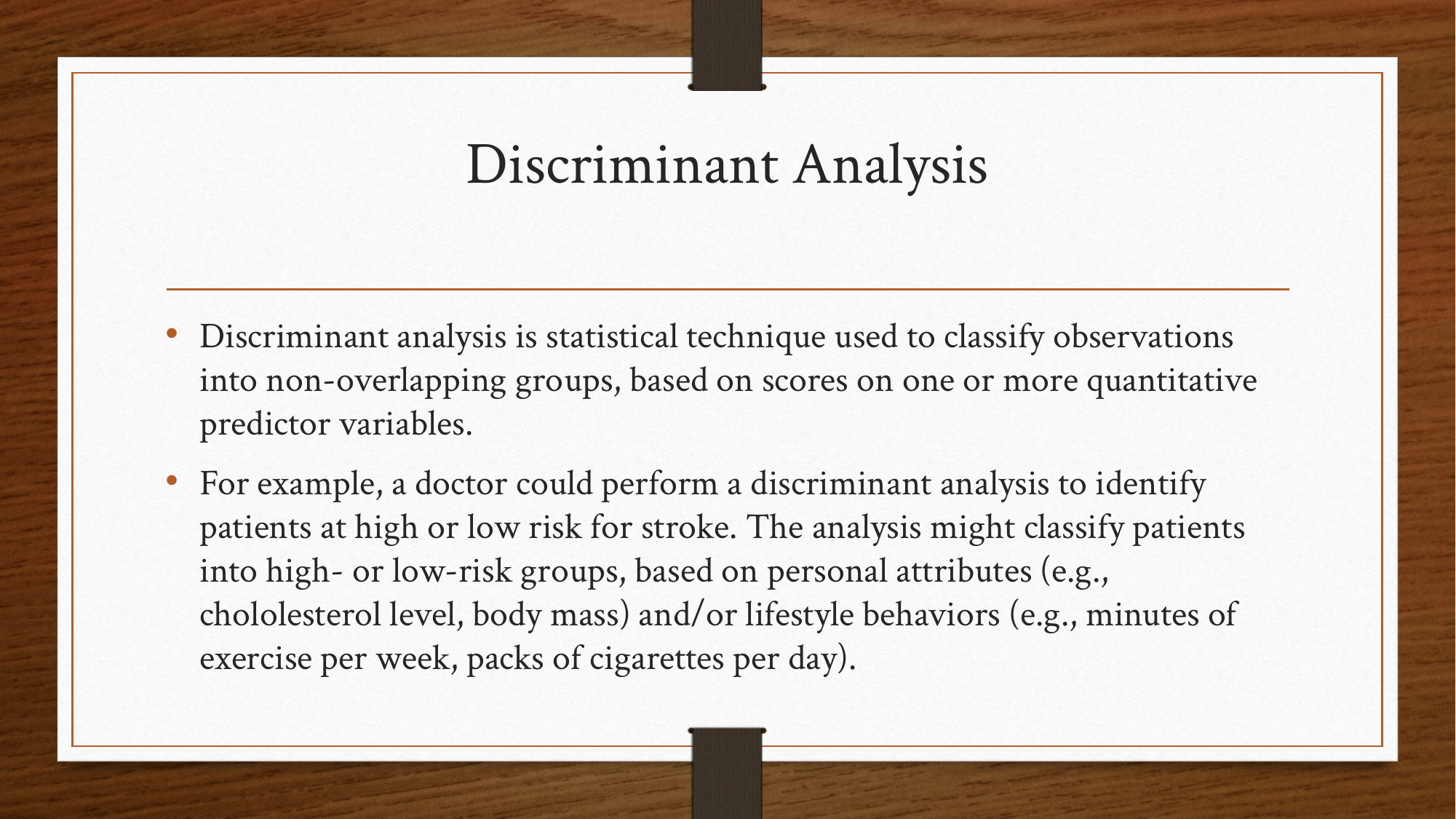

# Discriminant Analysis
Discriminant analysis is statistical technique used to classify observations into non-overlapping groups, based on scores on one or more quantitative predictor variables.
For example, a doctor could perform a discriminant analysis to identify patients at high or low risk for stroke. The analysis might classify patients into high- or low-risk groups, based on personal attributes (e.g., chololesterol level, body mass) and/or lifestyle behaviors (e.g., minutes of exercise per week, packs of cigarettes per day).